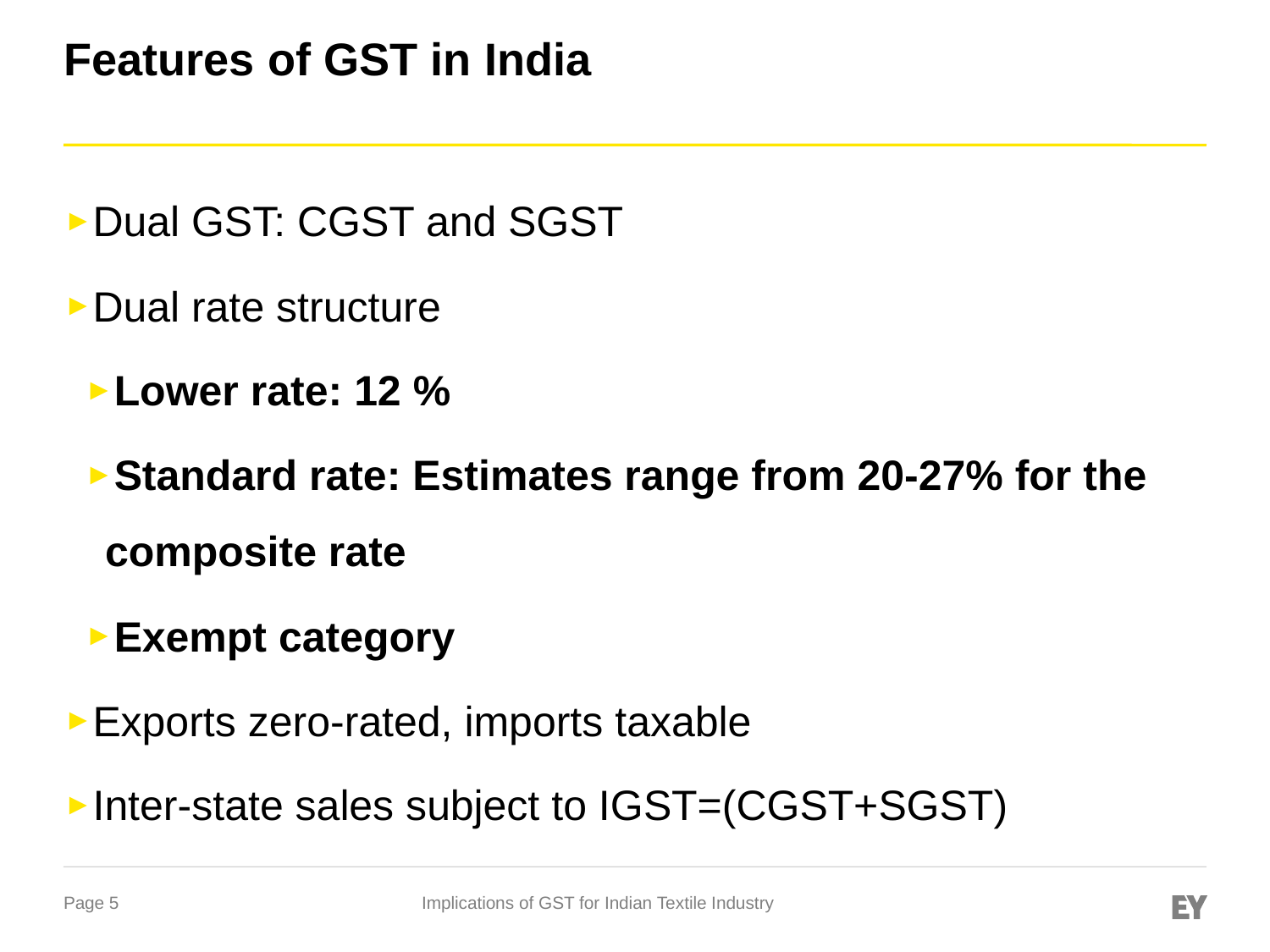

# Features of GST in India
Dual GST: CGST and SGST
Dual rate structure
Lower rate: 12 %
Standard rate: Estimates range from 20-27% for the composite rate
Exempt category
Exports zero-rated, imports taxable
Inter-state sales subject to IGST=(CGST+SGST)

Implications of GST for Indian Textile Industry